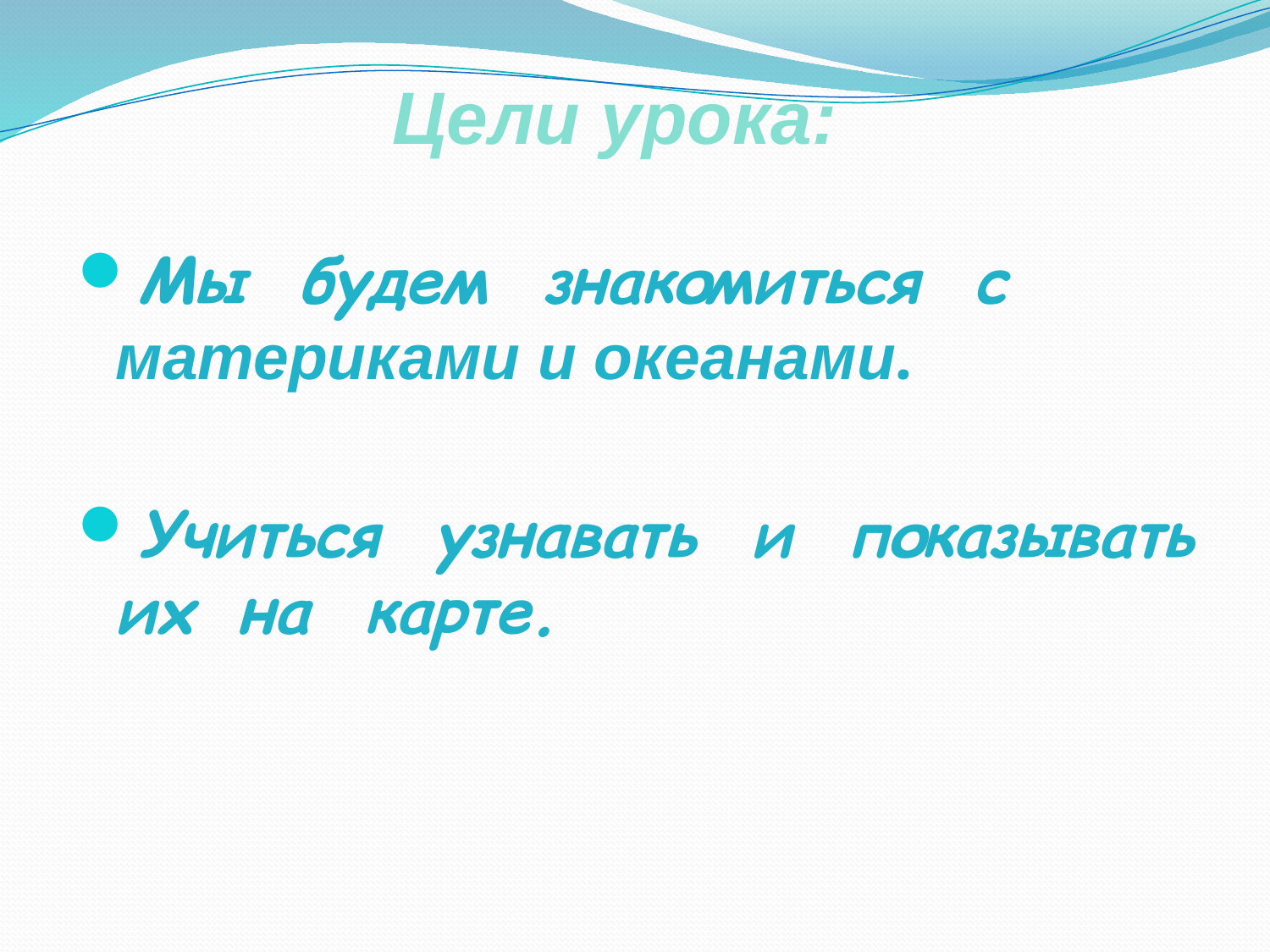

# Цели урока:

Мы  будем  знакомиться  с материками и океанами.

Учиться  узнавать  и  показывать  их  на  карте.